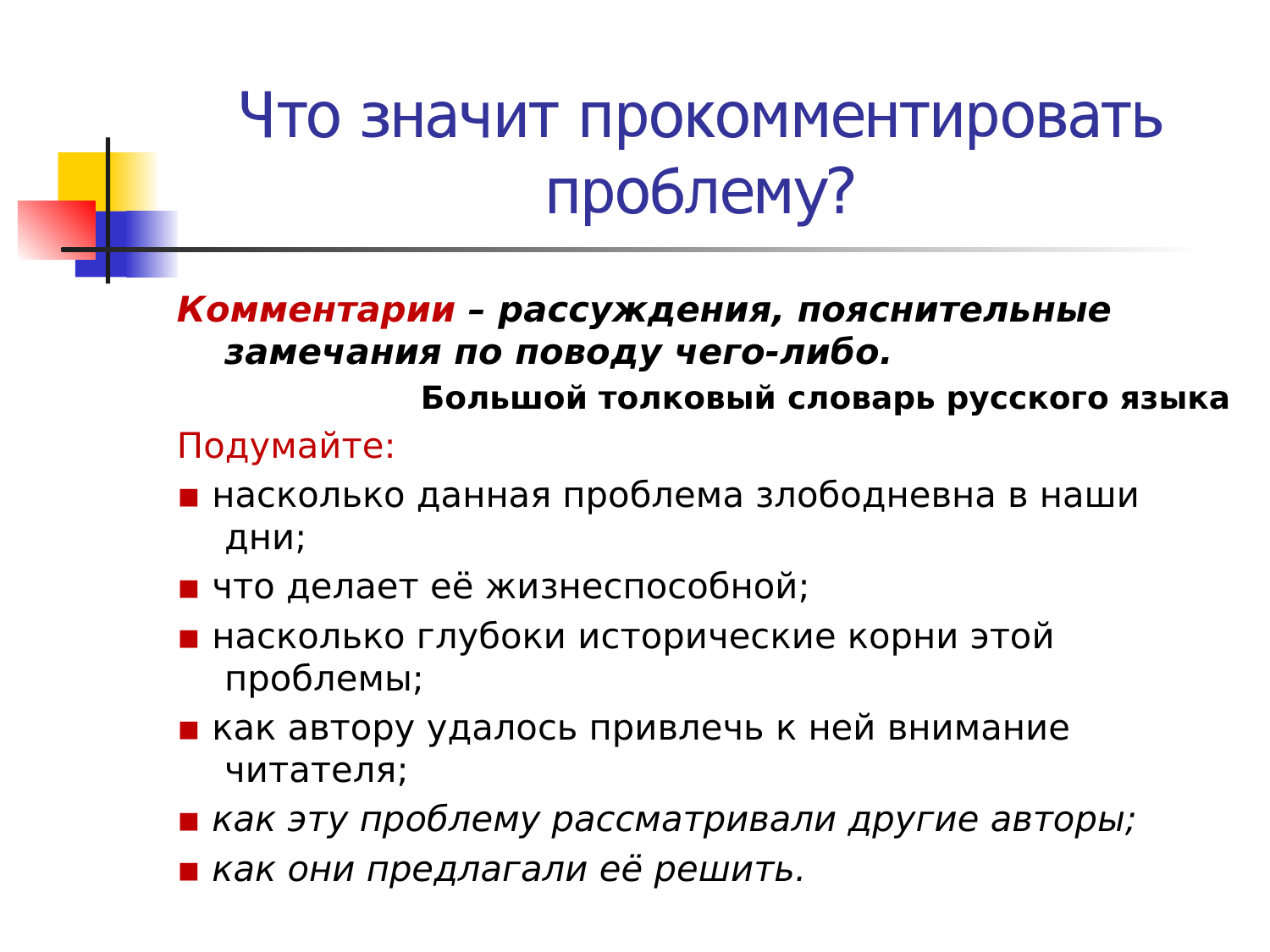

# Что значит прокомментировать проблему?
Комментарии – рассуждения, пояснительные замечания по поводу чего-либо.
Большой толковый словарь русского языка
Подумайте:
▪ насколько данная проблема злободневна в наши дни;
▪ что делает её жизнеспособной;
▪ насколько глубоки исторические корни этой проблемы;
▪ как автору удалось привлечь к ней внимание читателя;
▪ как эту проблему рассматривали другие авторы;
▪ как они предлагали её решить.